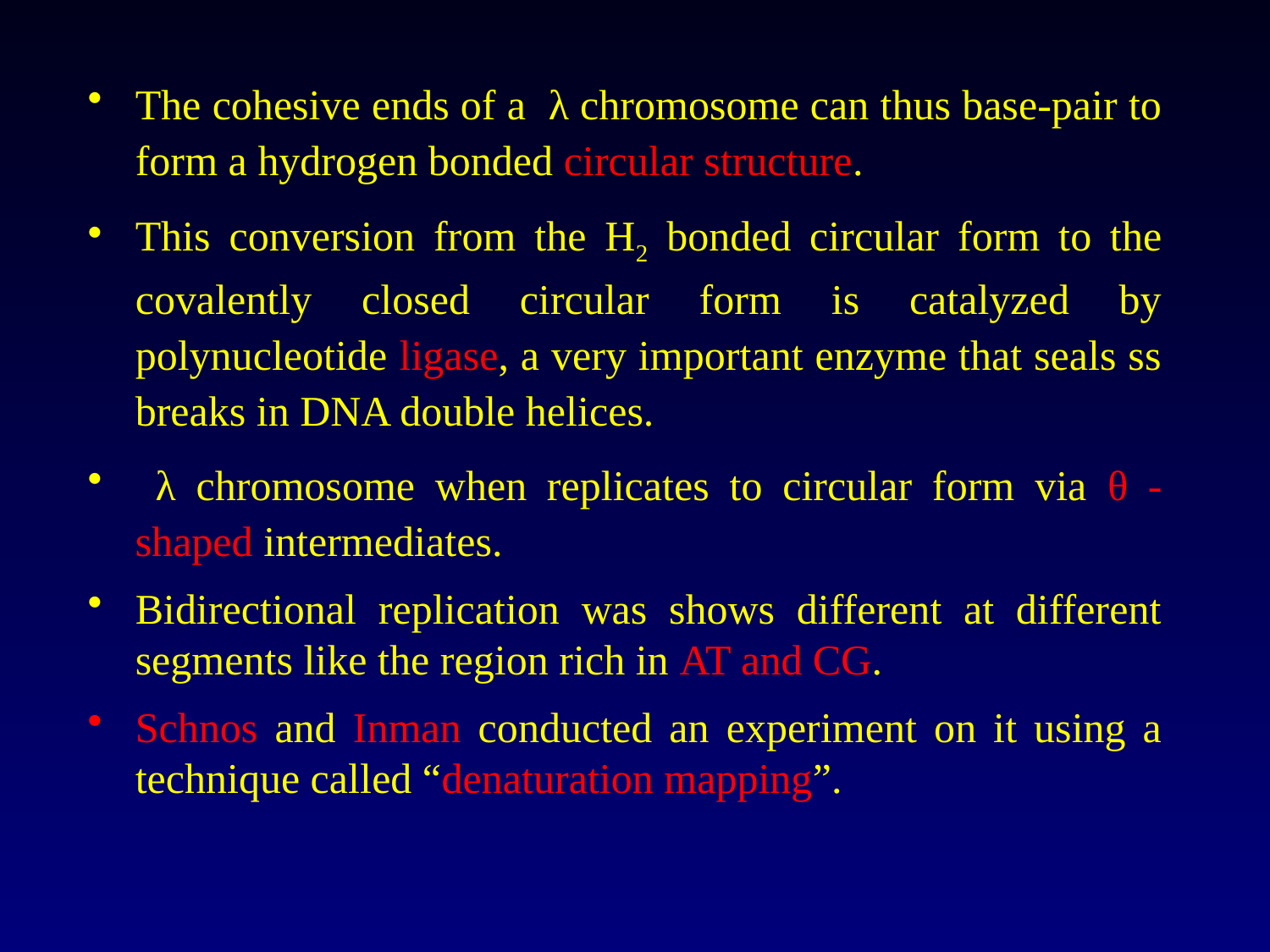

The cohesive ends of a  λ chromosome can thus base-pair to form a hydrogen bonded circular structure.
This conversion from the H2 bonded circular form to the covalently closed circular form is catalyzed by polynucleotide ligase, a very important enzyme that seals ss breaks in DNA double helices.
 λ chromosome when replicates to circular form via θ - shaped intermediates.
Bidirectional replication was shows different at different segments like the region rich in AT and CG.
Schnos and Inman conducted an experiment on it using a technique called “denaturation mapping”.